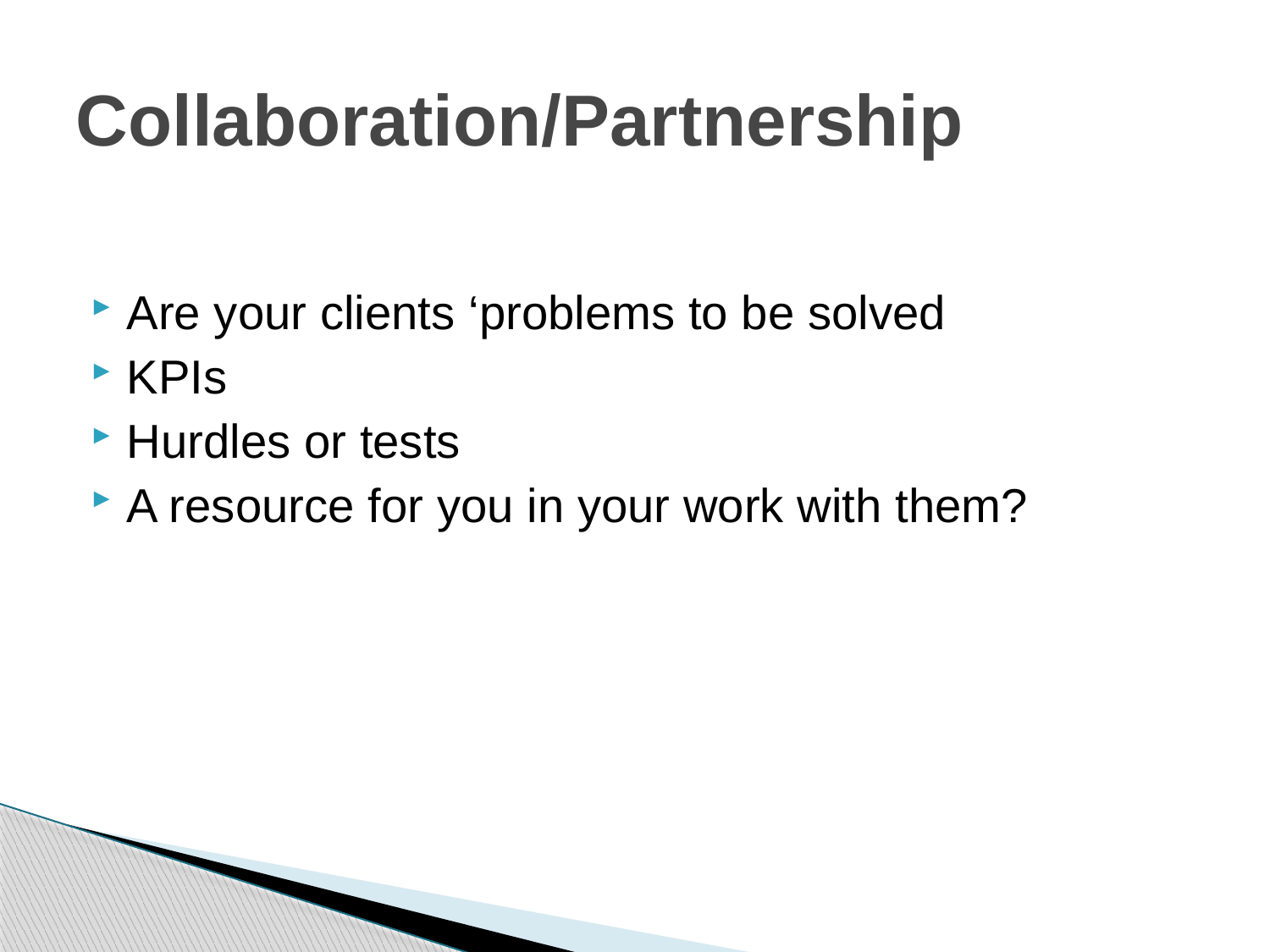

# Collaboration/Partnership
Are your clients ‘problems to be solved
KPIs
Hurdles or tests
A resource for you in your work with them?